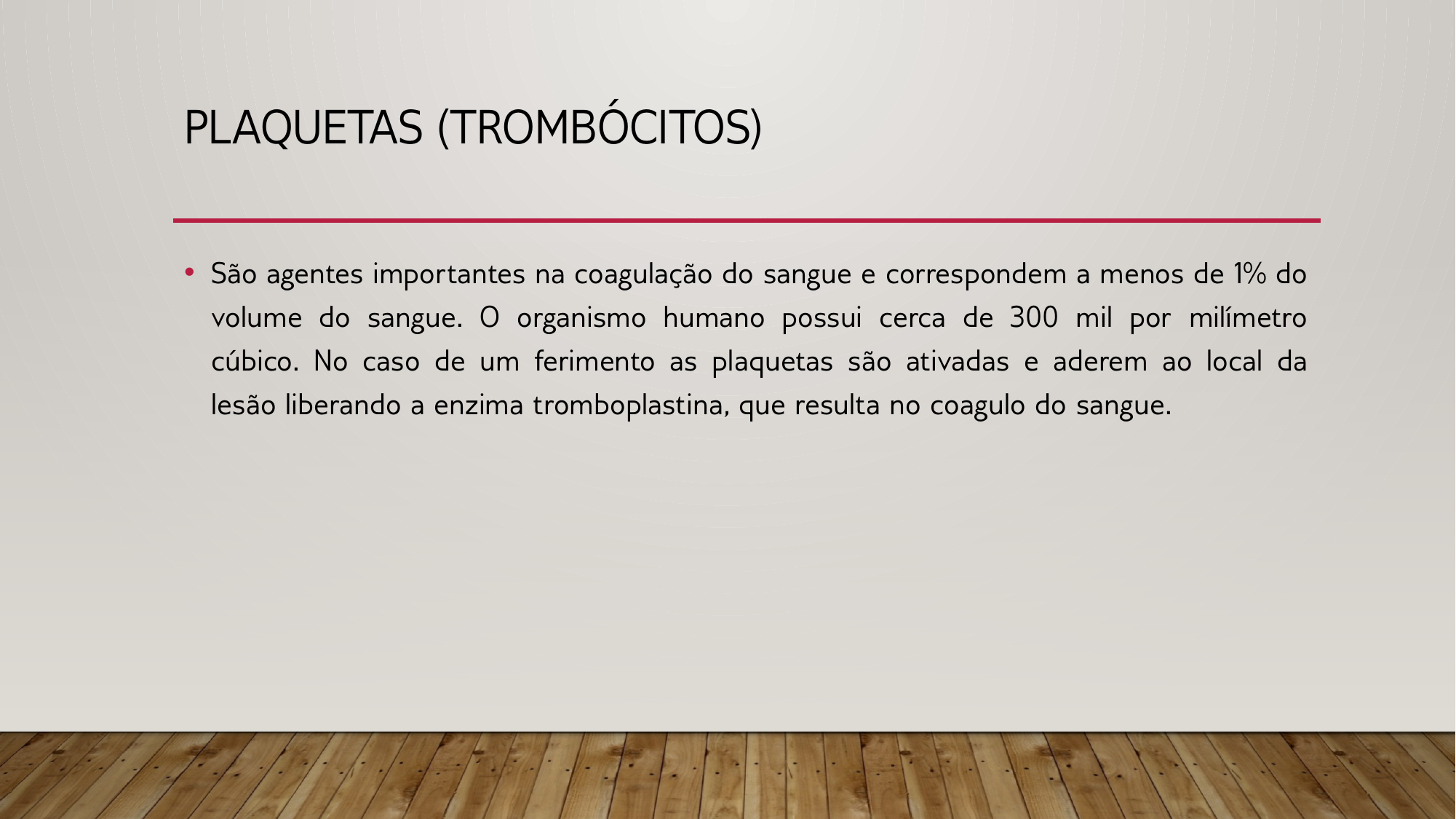

# Plaquetas (trombócitos)
São agentes importantes na coagulação do sangue e correspondem a menos de 1% do volume do sangue. O organismo humano possui cerca de 300 mil por milímetro cúbico. No caso de um ferimento as plaquetas são ativadas e aderem ao local da lesão liberando a enzima tromboplastina, que resulta no coagulo do sangue.